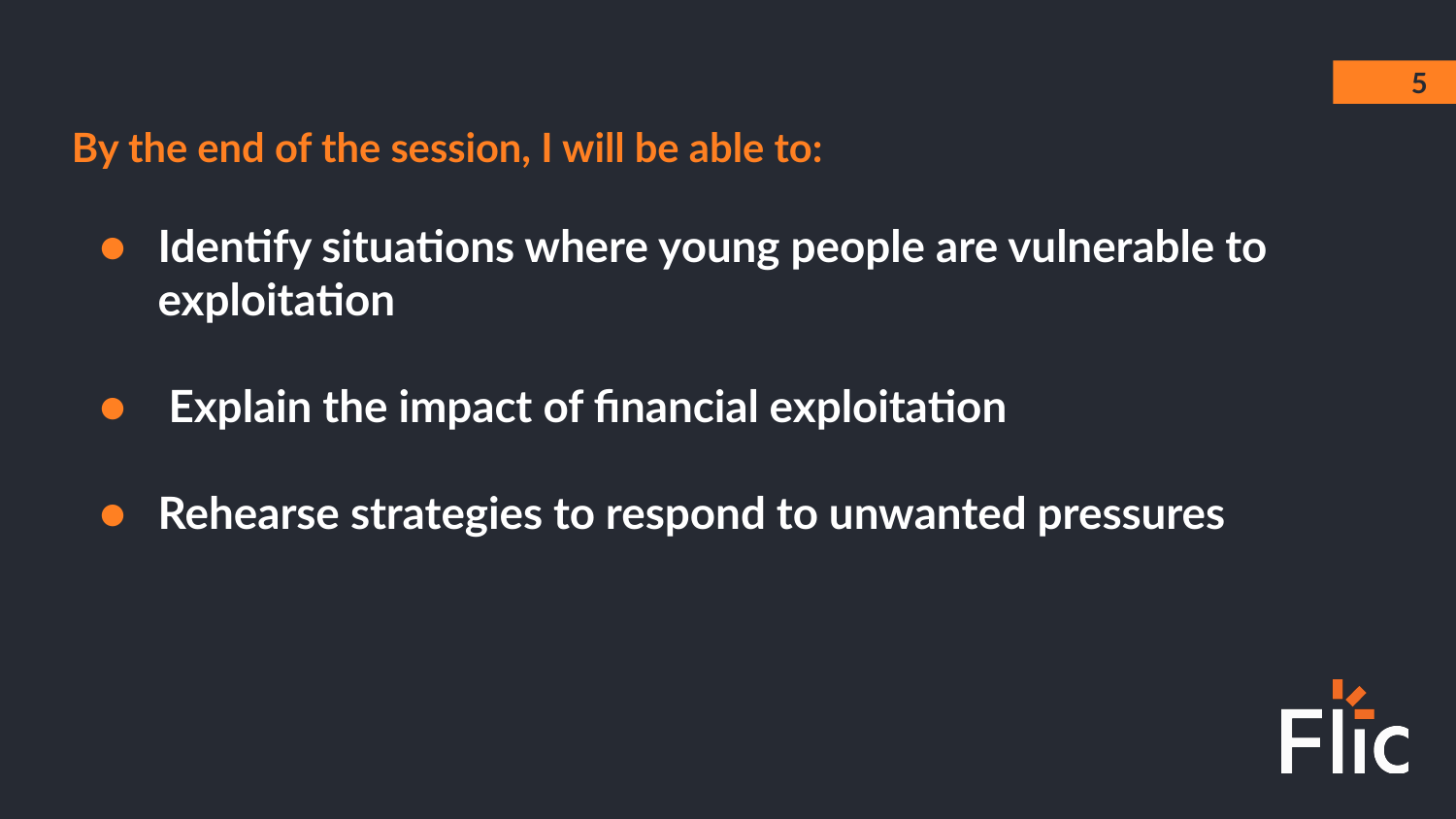

5
By the end of the session, I will be able to:
Identify situations where young people are vulnerable to exploitation

 Explain the impact of financial exploitation

Rehearse strategies to respond to unwanted pressures